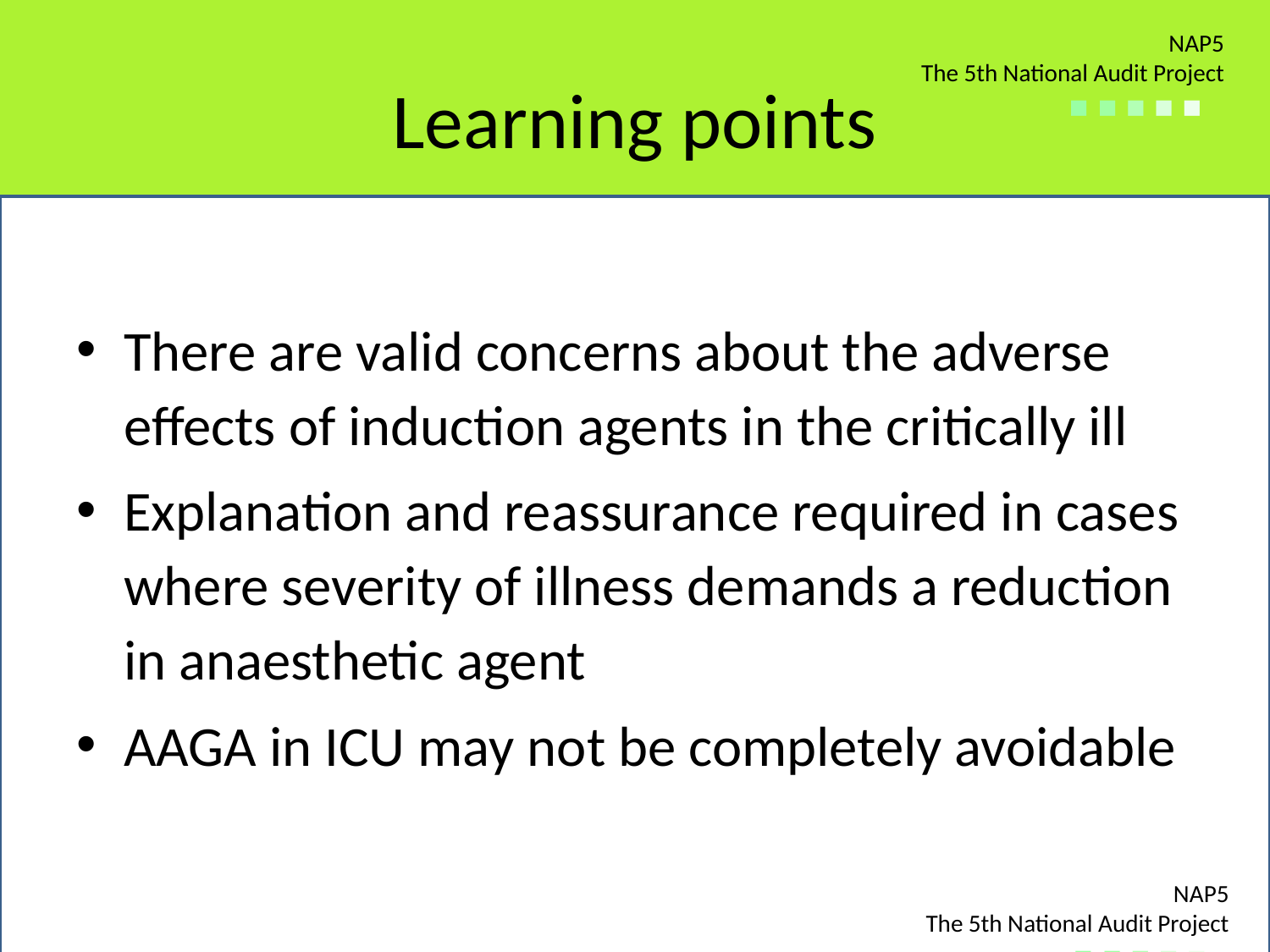

# Learning points

There are valid concerns about the adverse effects of induction agents in the critically ill
Explanation and reassurance required in cases where severity of illness demands a reduction in anaesthetic agent
AAGA in ICU may not be completely avoidable